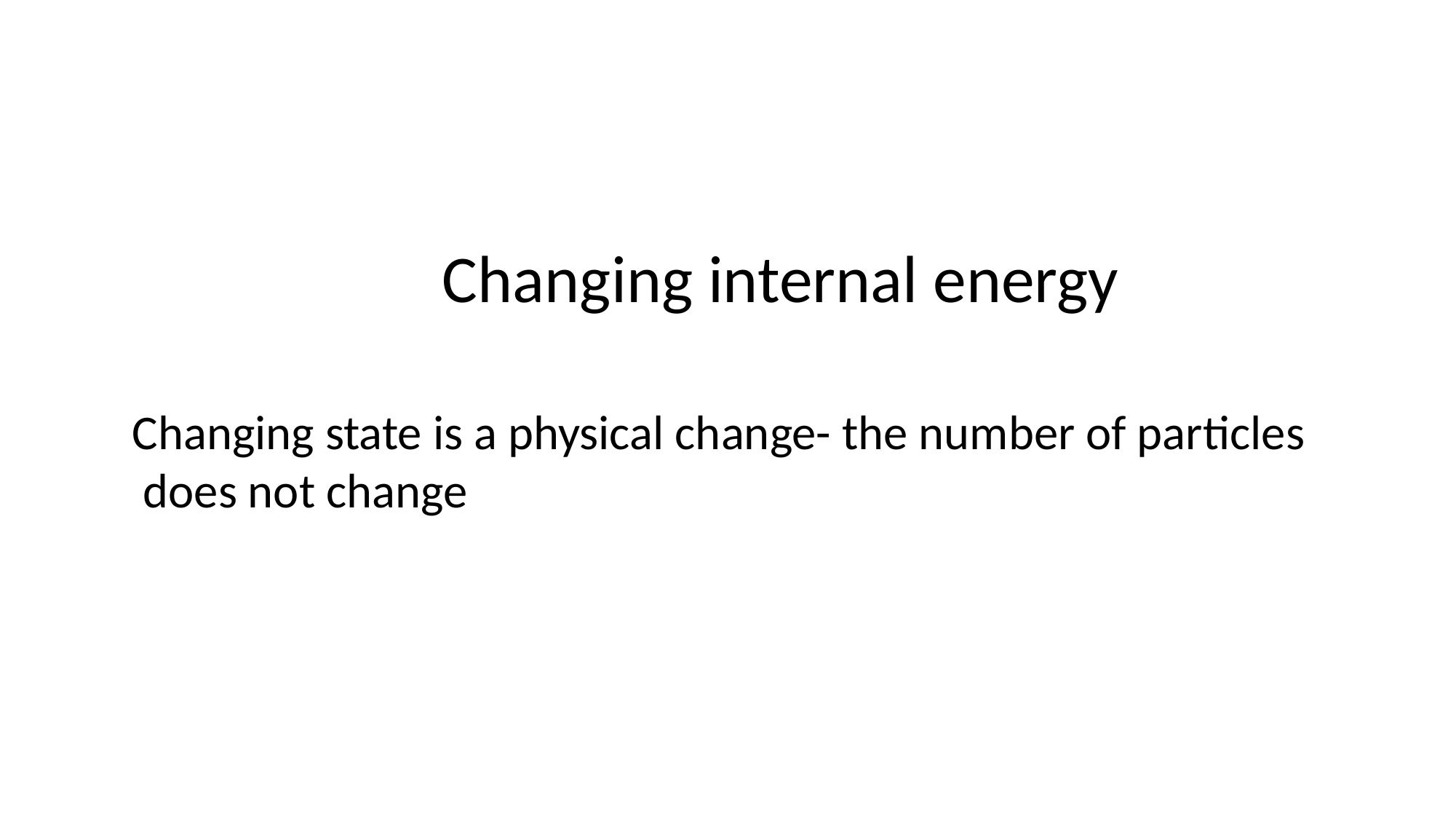

Changing internal energy
Changing state is a physical change- the number of particles
 does not change